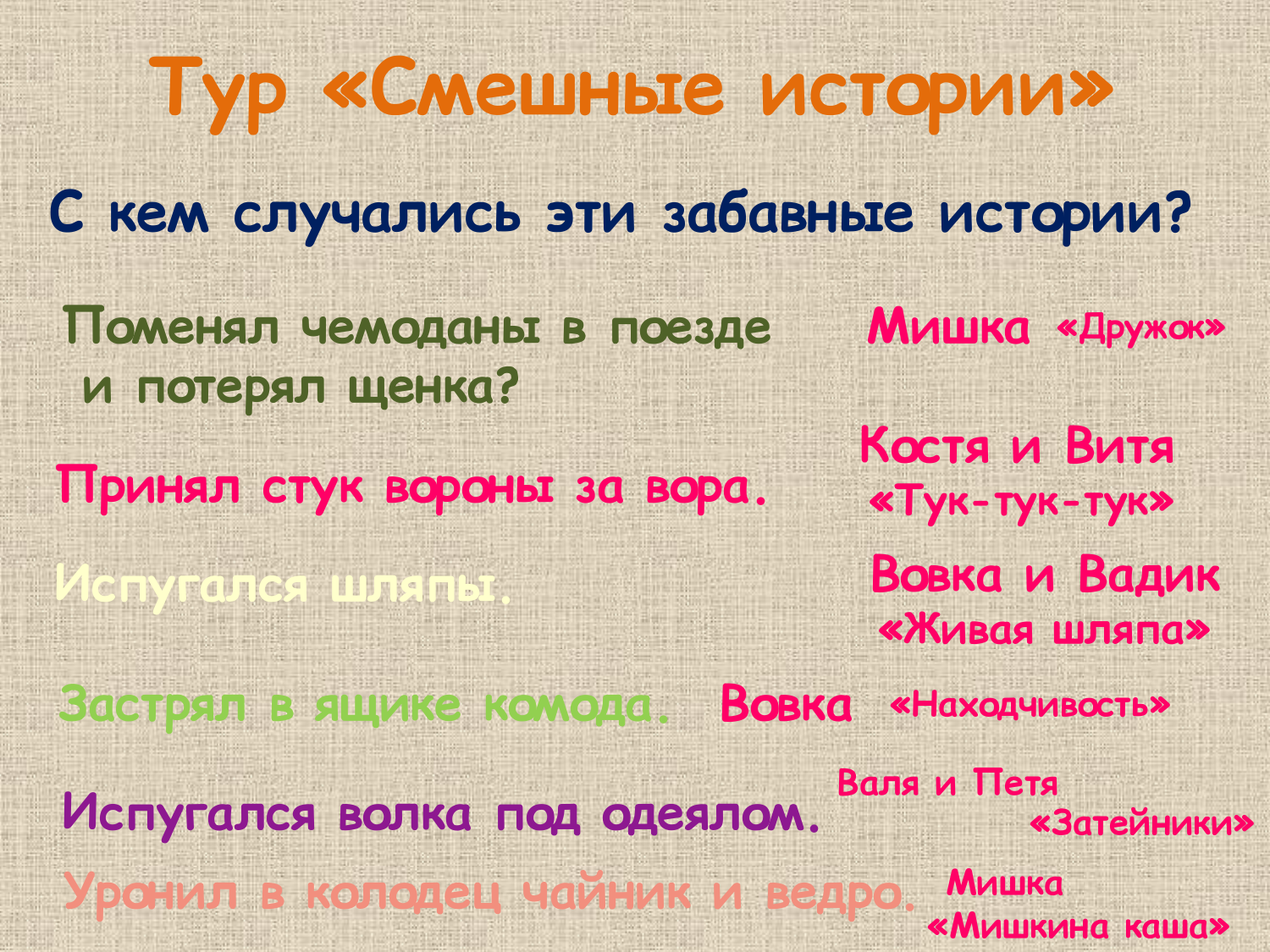

Тур «Смешные истории»
С кем случались эти забавные истории?
Поменял чемоданы в поезде
 и потерял щенка?
Мишка
«Дружок»
Костя и Витя
Принял стук вороны за вора.
«Тук-тук-тук»
Вовка и Вадик
Испугался шляпы.
«Живая шляпа»
Застрял в ящике комода.
Вовка
«Находчивость»
Валя и Петя
Испугался волка под одеялом.
«Затейники»
Уронил в колодец чайник и ведро.
Мишка
«Мишкина каша»